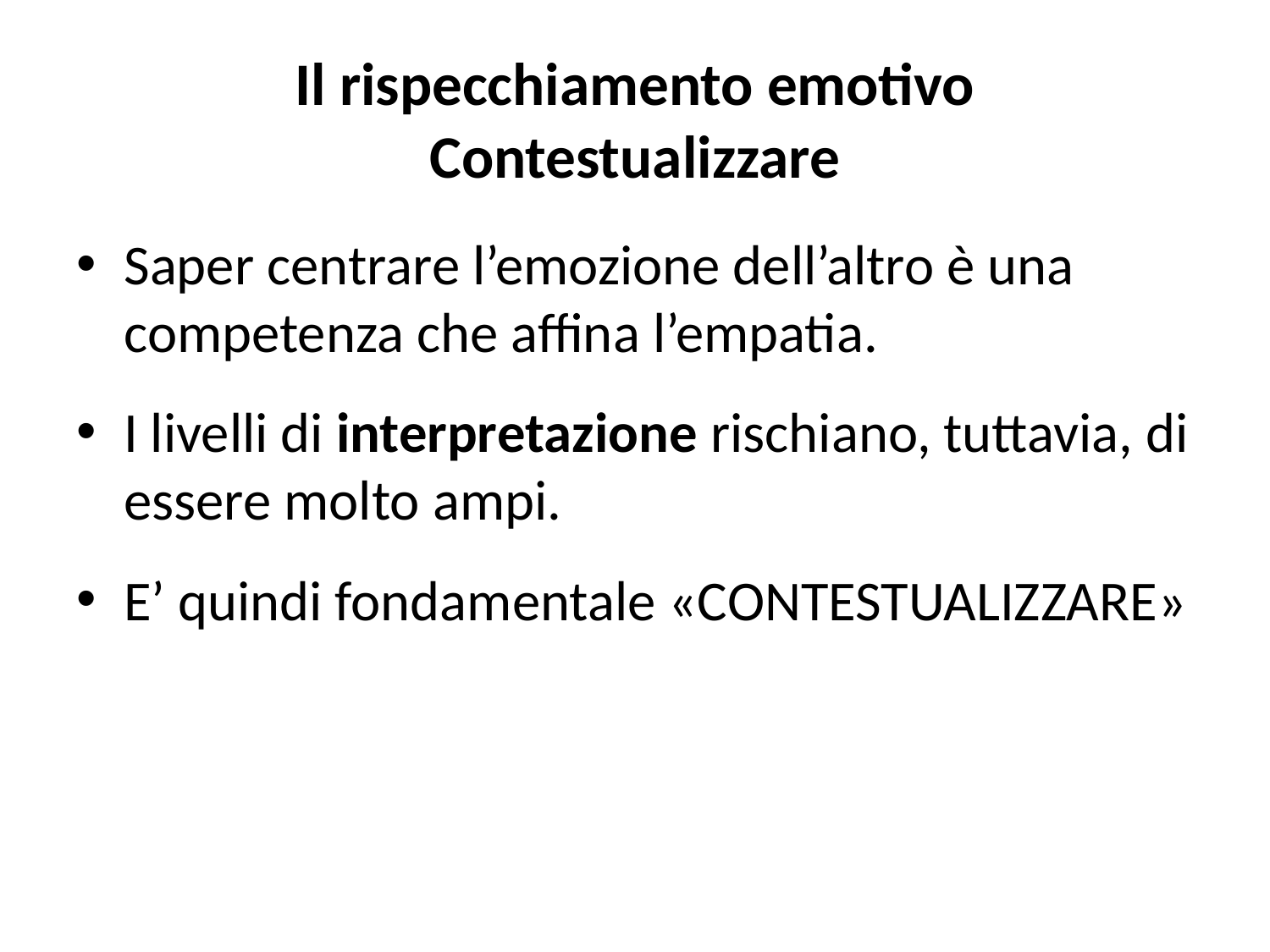

# Il rispecchiamento emotivo Contestualizzare
Saper centrare l’emozione dell’altro è una competenza che affina l’empatia.
I livelli di interpretazione rischiano, tuttavia, di essere molto ampi.
E’ quindi fondamentale «CONTESTUALIZZARE»